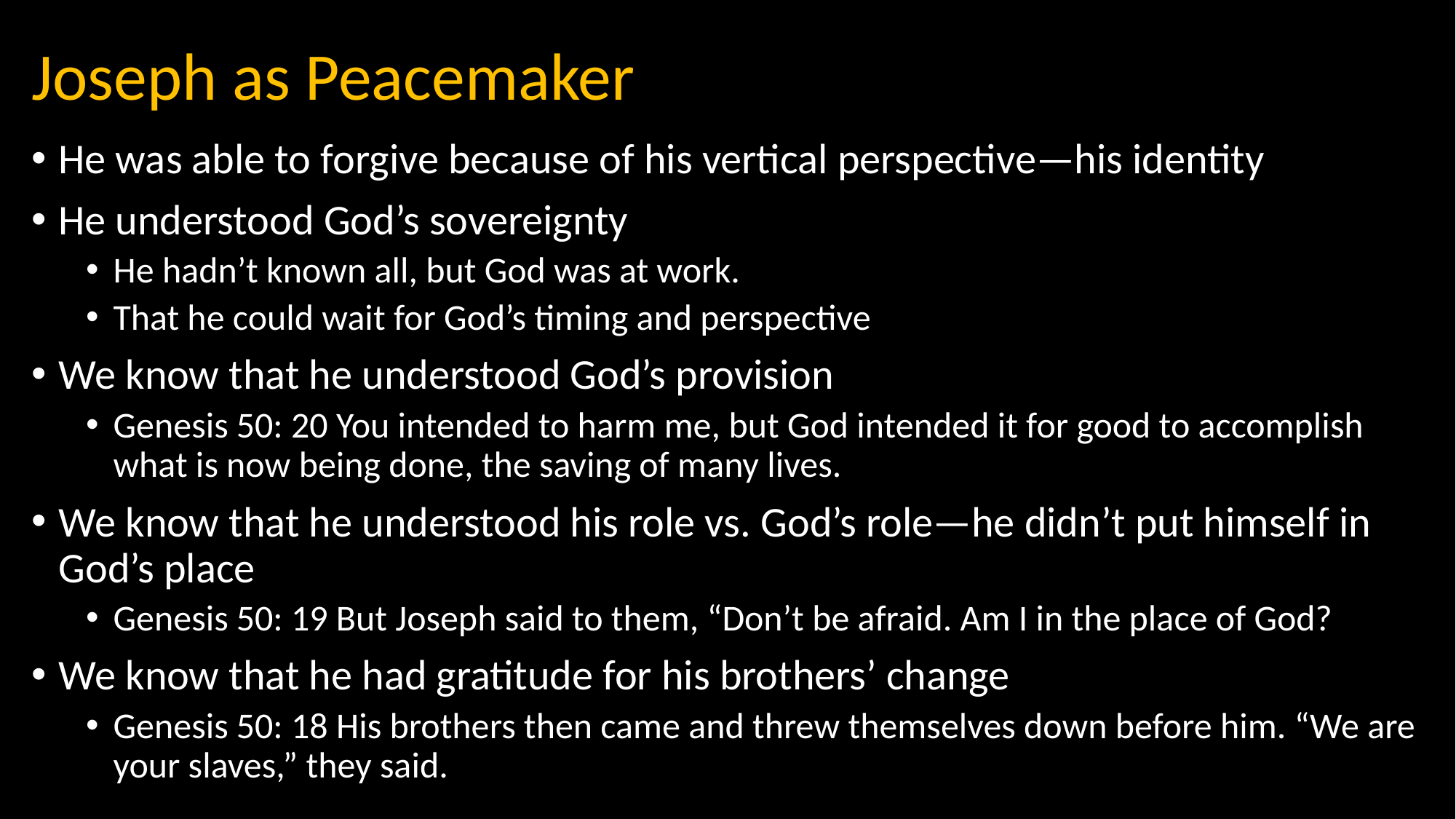

# Joseph as Peacemaker
He was able to forgive because of his vertical perspective—his identity
He understood God’s sovereignty
He hadn’t known all, but God was at work.
That he could wait for God’s timing and perspective
We know that he understood God’s provision
Genesis 50: 20 You intended to harm me, but God intended it for good to accomplish what is now being done, the saving of many lives.
We know that he understood his role vs. God’s role—he didn’t put himself in God’s place
Genesis 50: 19 But Joseph said to them, “Don’t be afraid. Am I in the place of God?
We know that he had gratitude for his brothers’ change
Genesis 50: 18 His brothers then came and threw themselves down before him. “We are your slaves,” they said.